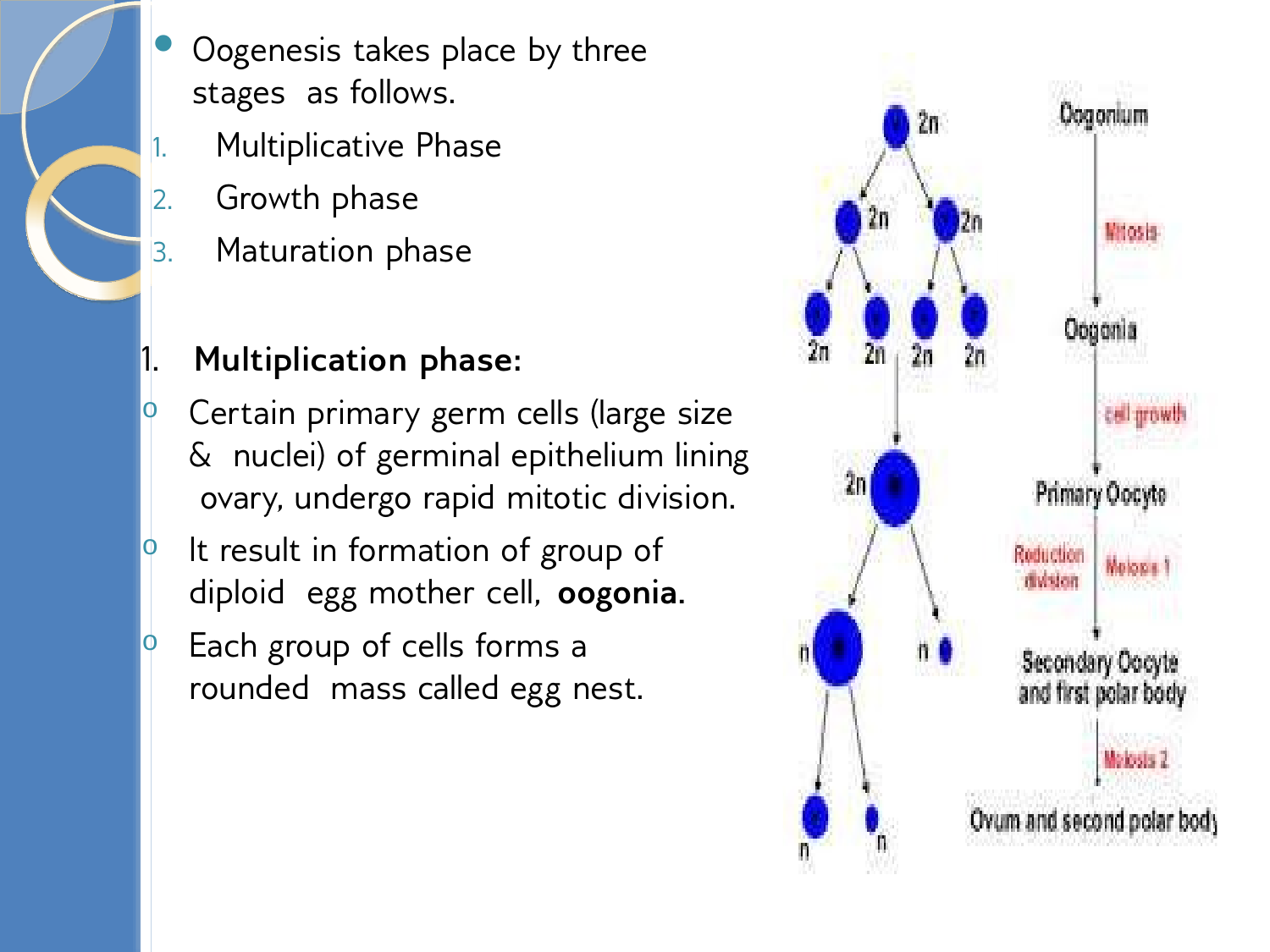

Oogenesis takes place by three stages  as follows.
Multiplicative Phase
Growth phase
Maturation phase

1.	Multiplication phase:
Certain primary germ cells (large size &  nuclei) of germinal epithelium lining  ovary, undergo rapid mitotic division.
It result in formation of group of diploid  egg mother cell, oogonia.
Each group of cells forms a rounded  mass called egg nest.